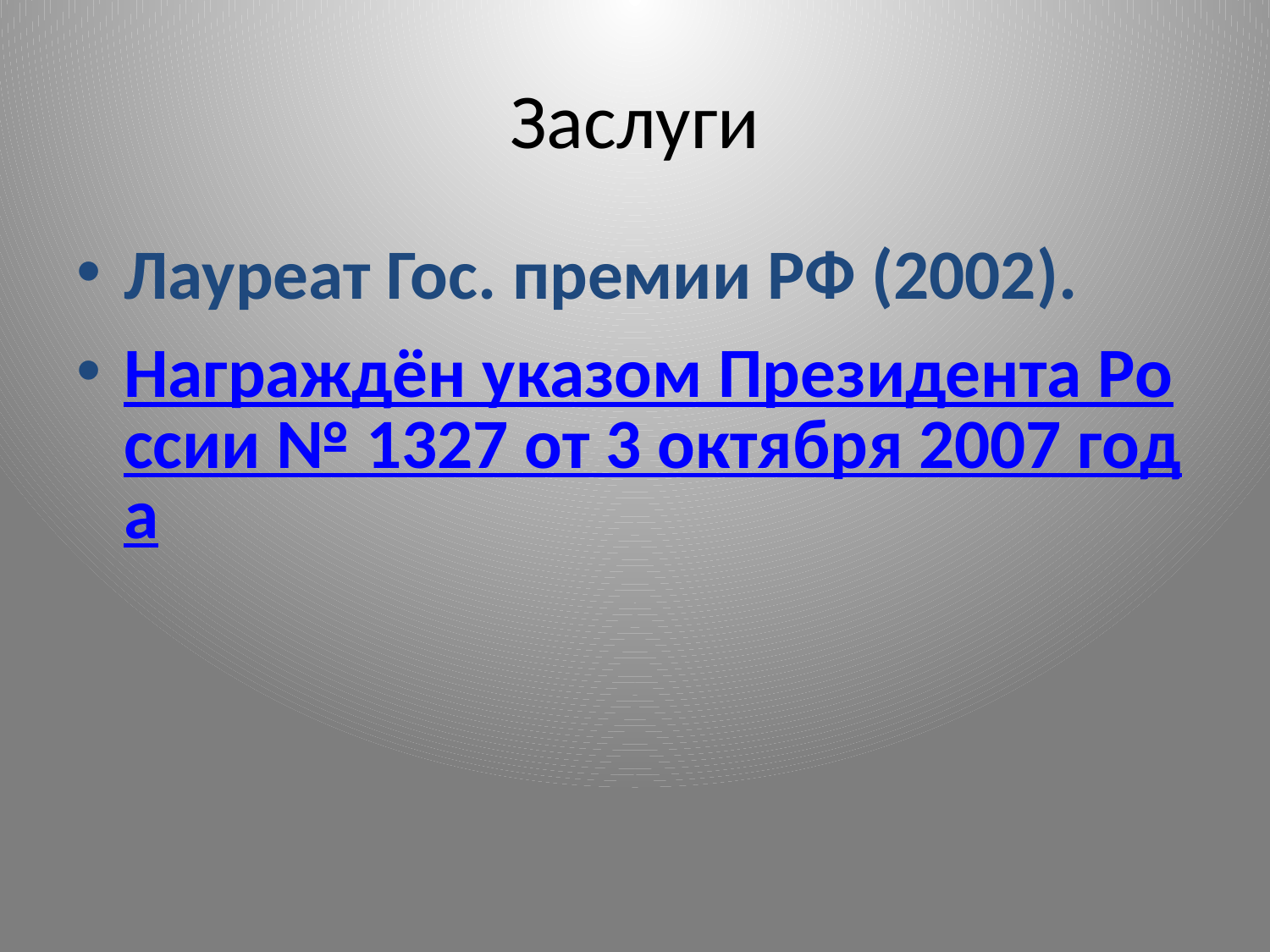

# Заслуги
Лауреат Гос. премии РФ (2002).
Награждён указом Президента России № 1327 от 3 октября 2007 года